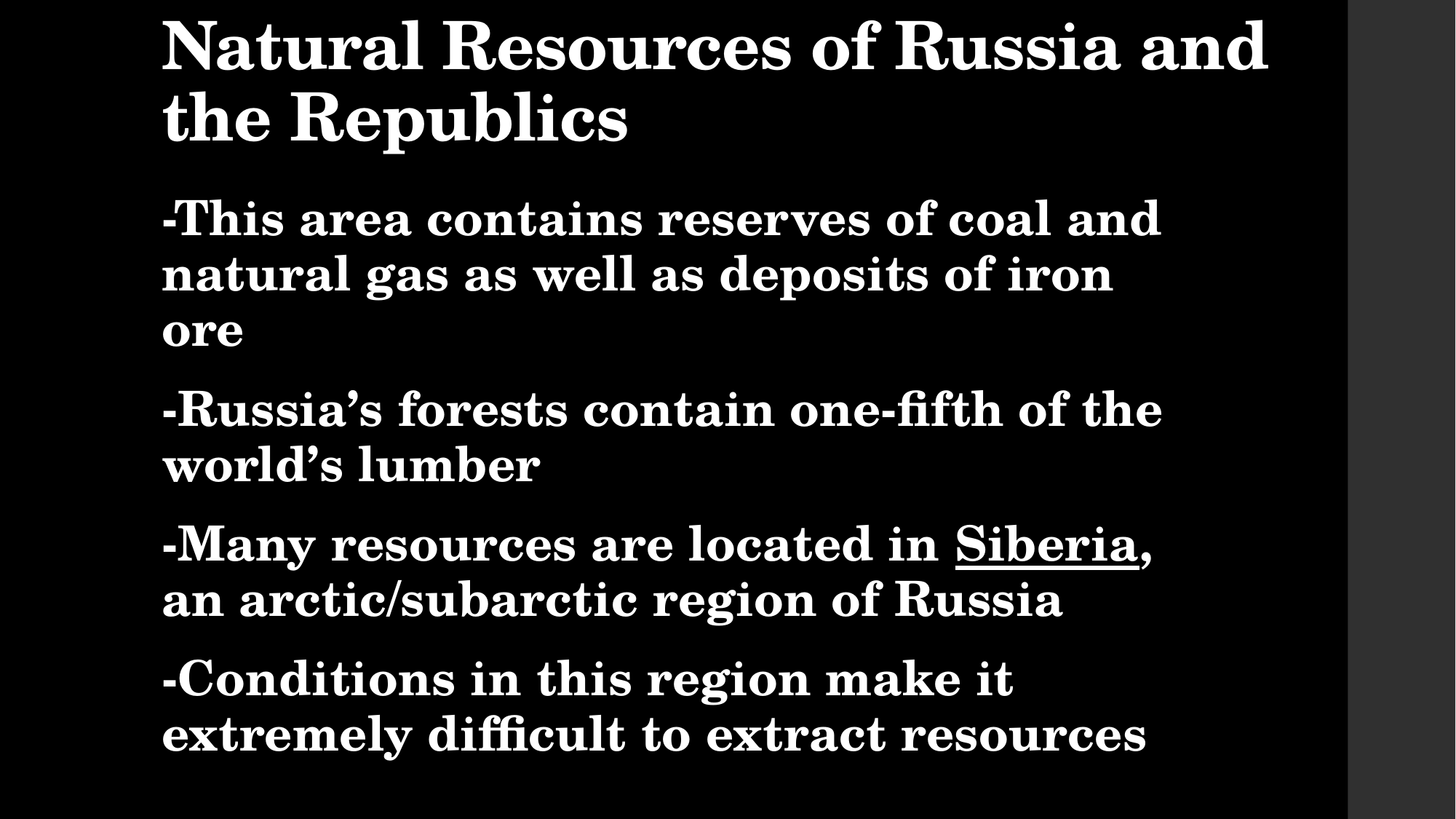

# Natural Resources of Russia and the Republics
-This area contains reserves of coal and natural gas as well as deposits of iron ore
-Russia’s forests contain one-fifth of the world’s lumber
-Many resources are located in Siberia, an arctic/subarctic region of Russia
-Conditions in this region make it extremely difficult to extract resources